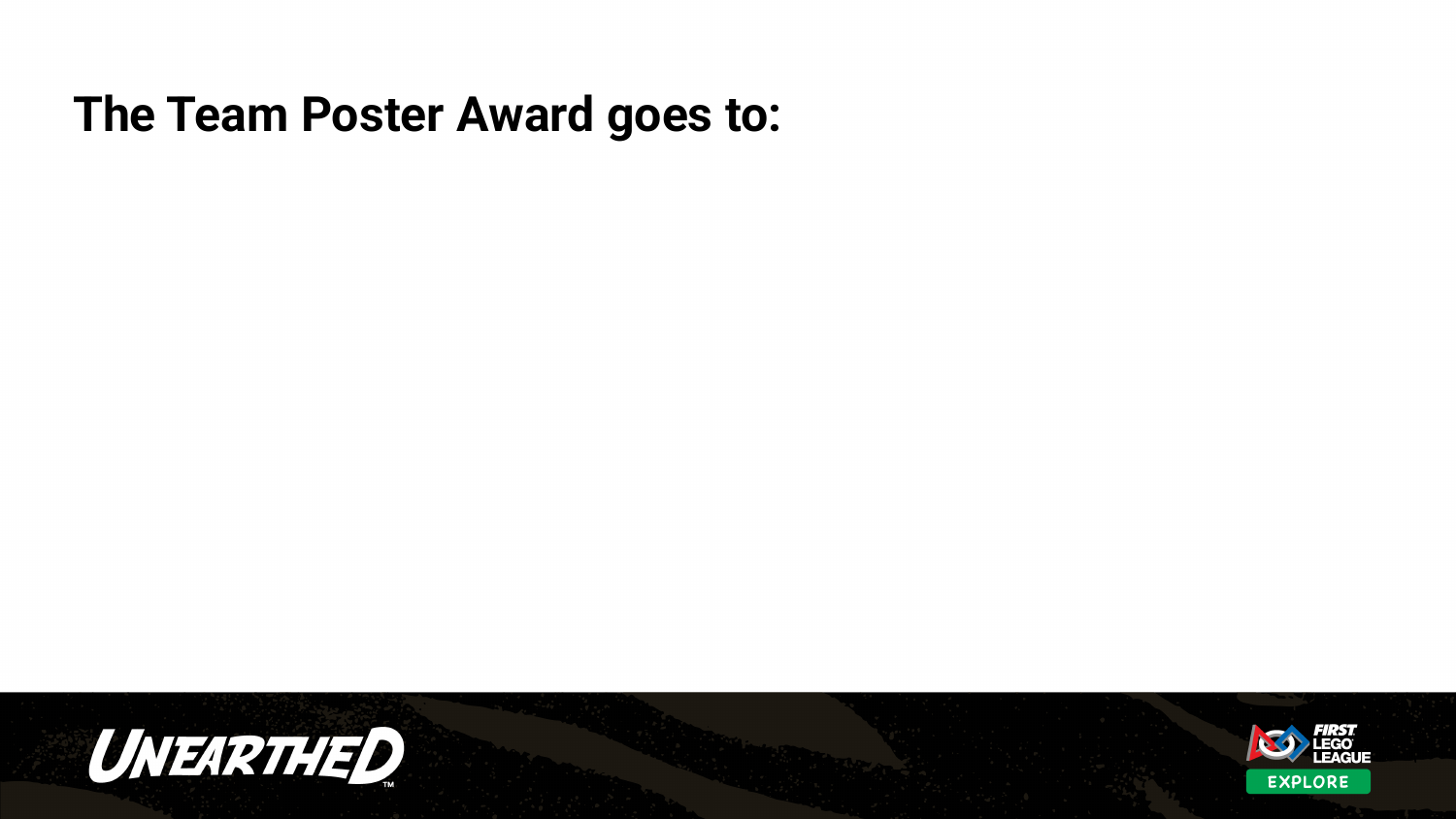

# The Team Poster Award goes to: